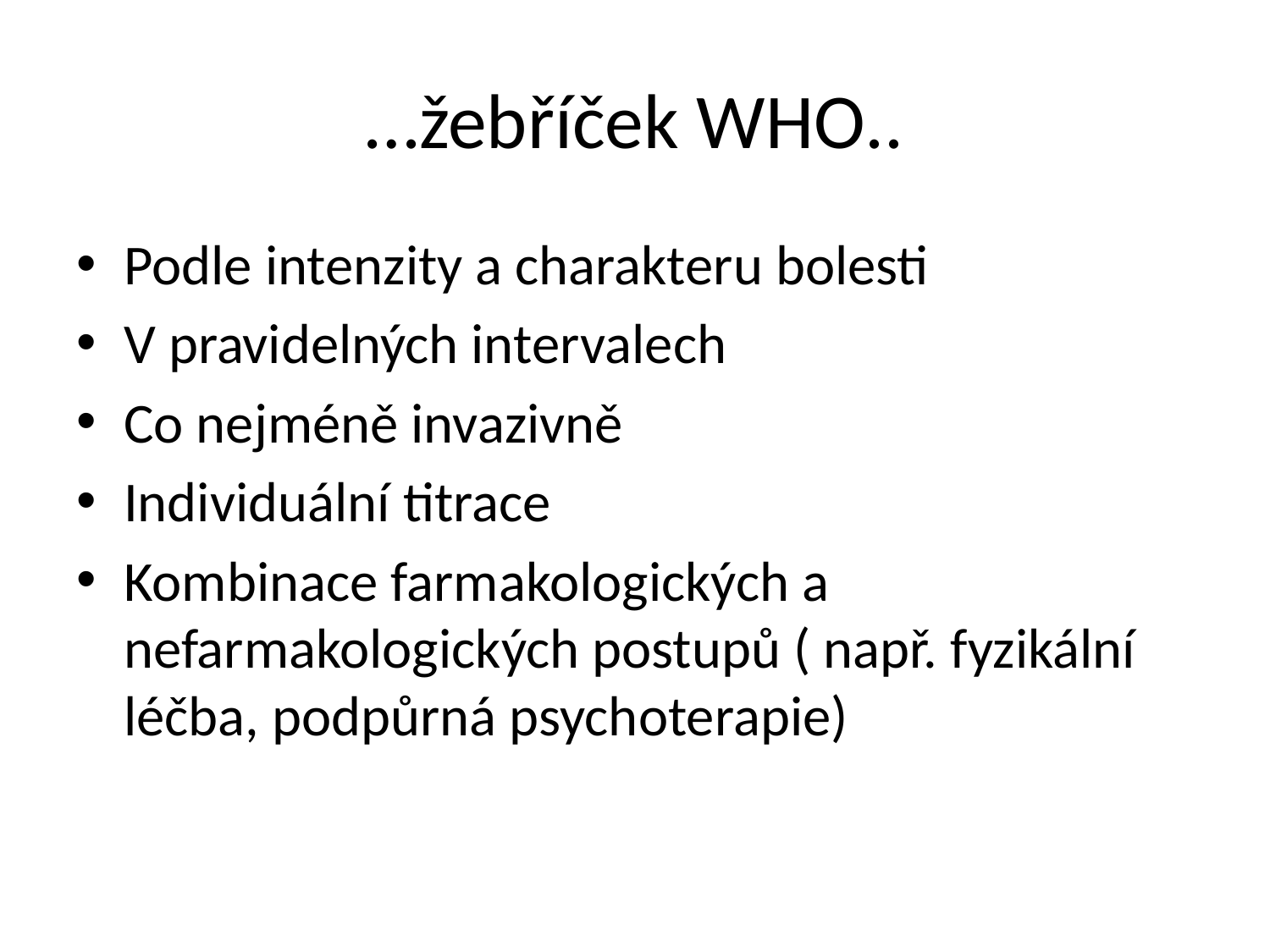

# …žebříček WHO..
Podle intenzity a charakteru bolesti
V pravidelných intervalech
Co nejméně invazivně
Individuální titrace
Kombinace farmakologických a nefarmakologických postupů ( např. fyzikální léčba, podpůrná psychoterapie)